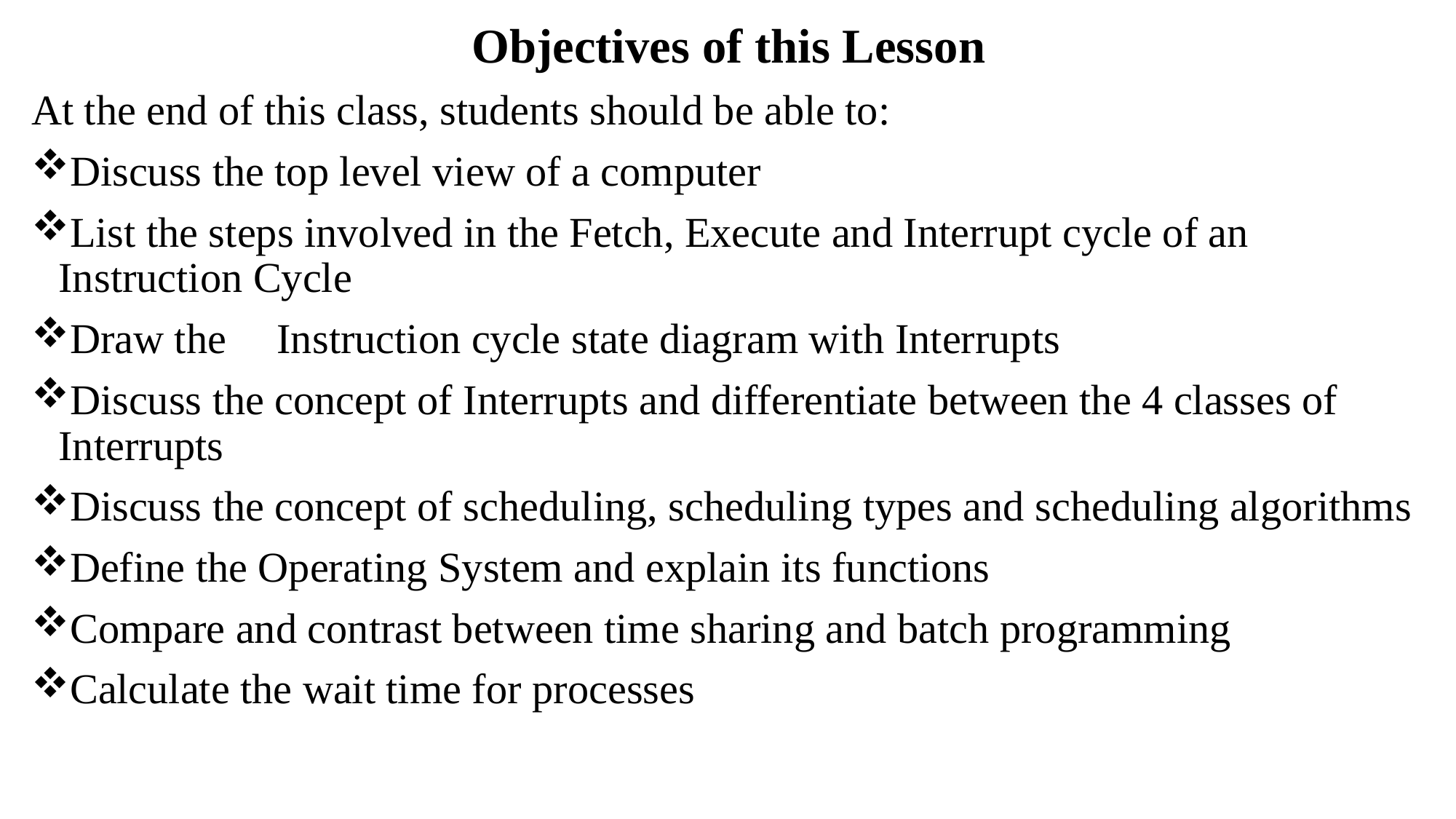

Objectives of this Lesson
At the end of this class, students should be able to:
Discuss the top level view of a computer
List the steps involved in the Fetch, Execute and Interrupt cycle of an Instruction Cycle
Draw the 	Instruction cycle state diagram with Interrupts
Discuss the concept of Interrupts and differentiate between the 4 classes of Interrupts
Discuss the concept of scheduling, scheduling types and scheduling algorithms
Define the Operating System and explain its functions
Compare and contrast between time sharing and batch programming
Calculate the wait time for processes